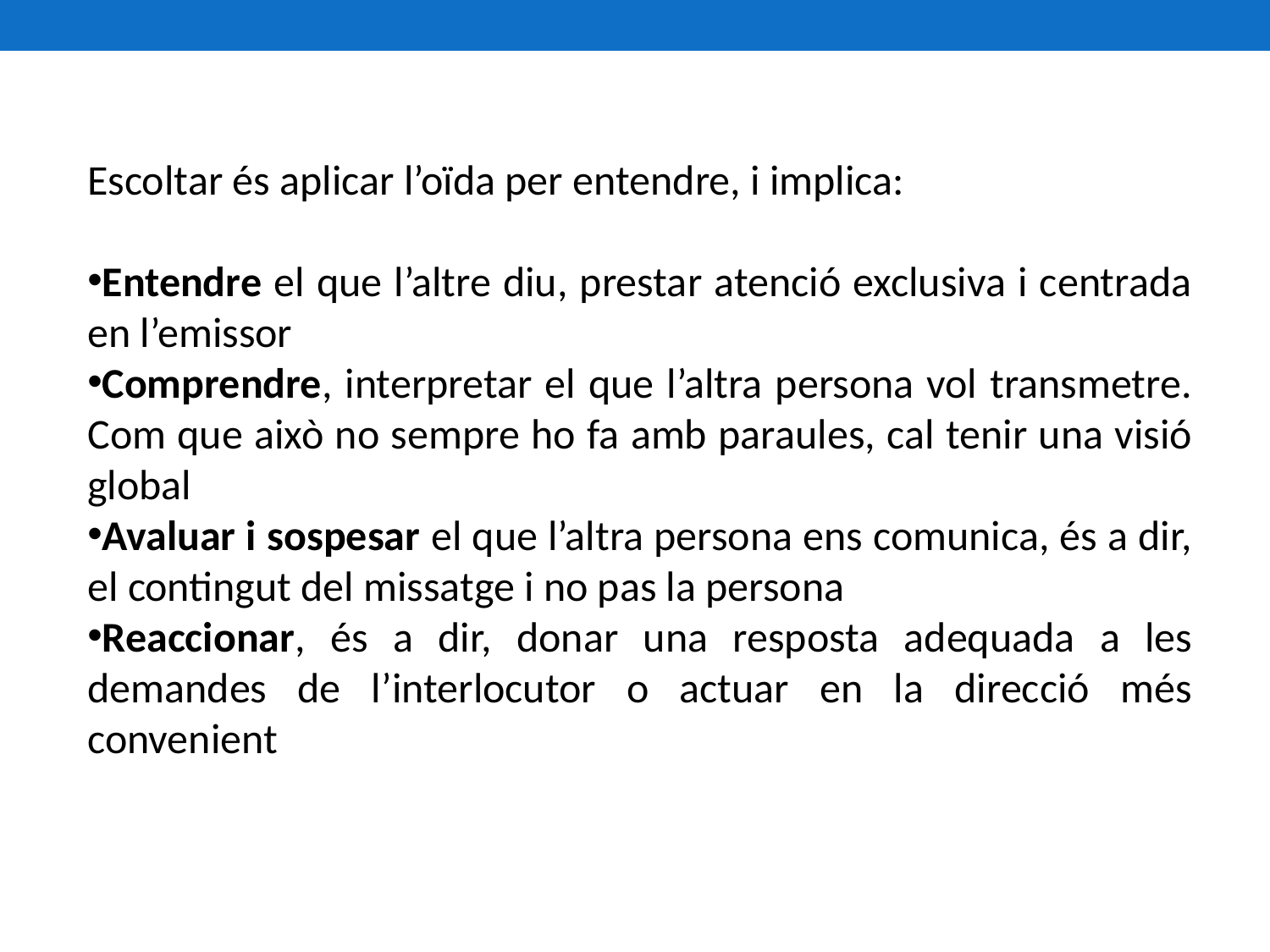

Escoltar és aplicar l’oïda per entendre, i implica:

Entendre el que l’altre diu, prestar atenció exclusiva i centrada en l’emissor
Comprendre, interpretar el que l’altra persona vol transmetre. Com que això no sempre ho fa amb paraules, cal tenir una visió global
Avaluar i sospesar el que l’altra persona ens comunica, és a dir, el contingut del missatge i no pas la persona
Reaccionar, és a dir, donar una resposta adequada a les demandes de l’interlocutor o actuar en la direcció més convenient